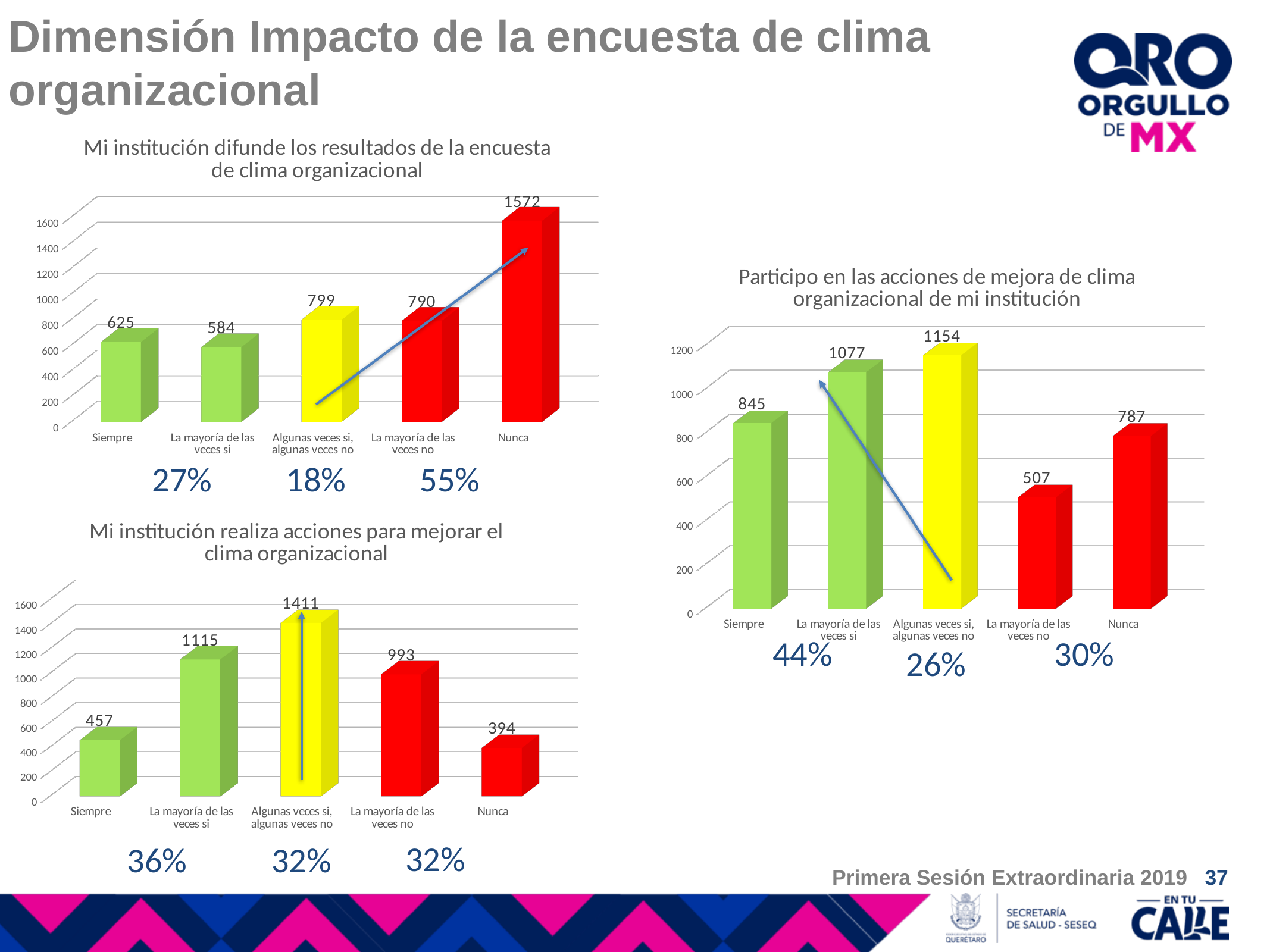

Dimensión Impacto de la encuesta de clima organizacional

[unsupported chart]

[unsupported chart]

27%
18%
55%

[unsupported chart]

44%
30%
26%
32%
36%
32%

Primera Sesión Extraordinaria 2019   37